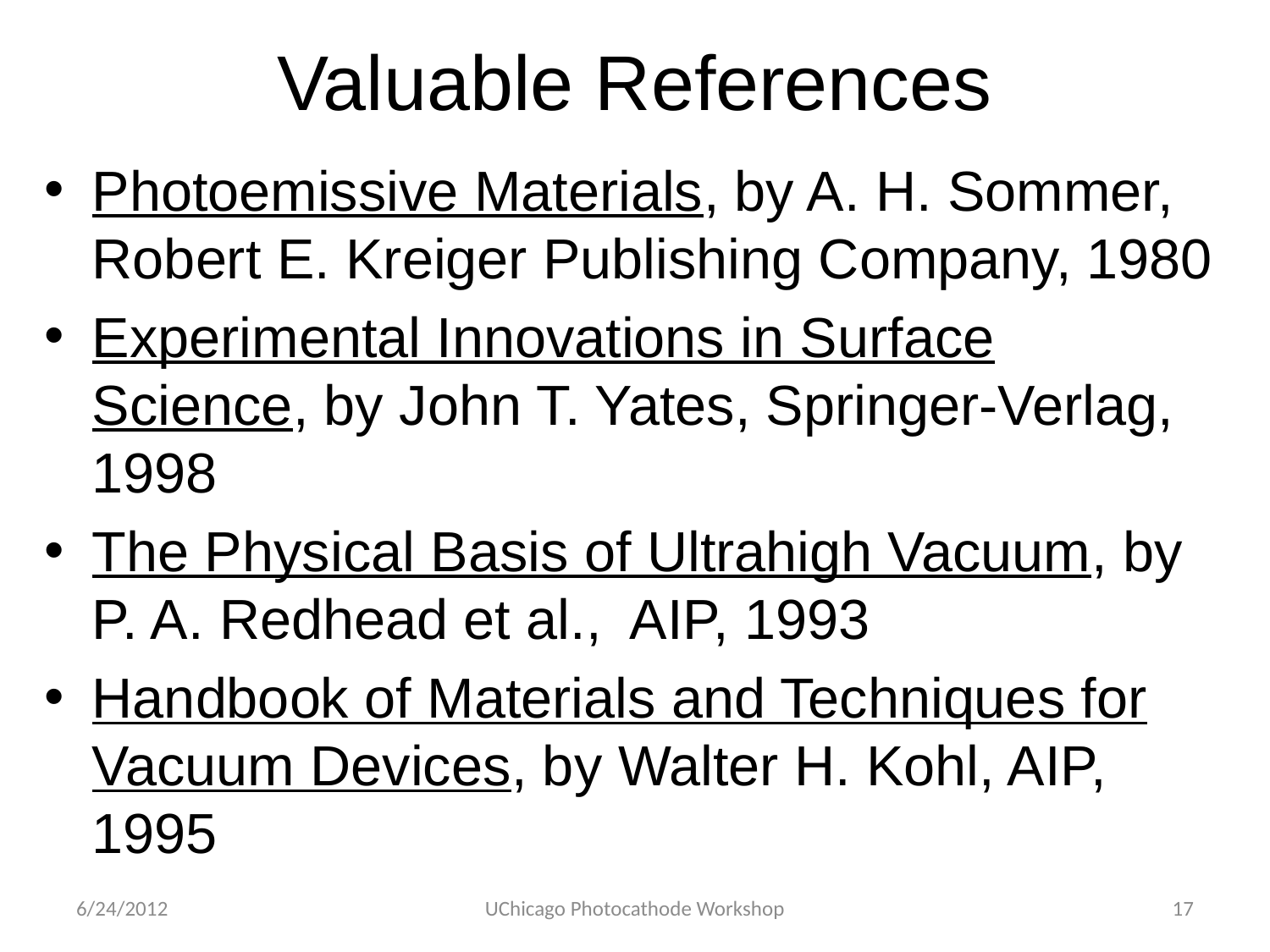

# Valuable References
Photoemissive Materials, by A. H. Sommer, Robert E. Kreiger Publishing Company, 1980
Experimental Innovations in Surface Science, by John T. Yates, Springer-Verlag, 1998
The Physical Basis of Ultrahigh Vacuum, by P. A. Redhead et al.,  AIP, 1993
Handbook of Materials and Techniques for Vacuum Devices, by Walter H. Kohl, AIP, 1995

6/24/2012
UChicago Photocathode Workshop
17